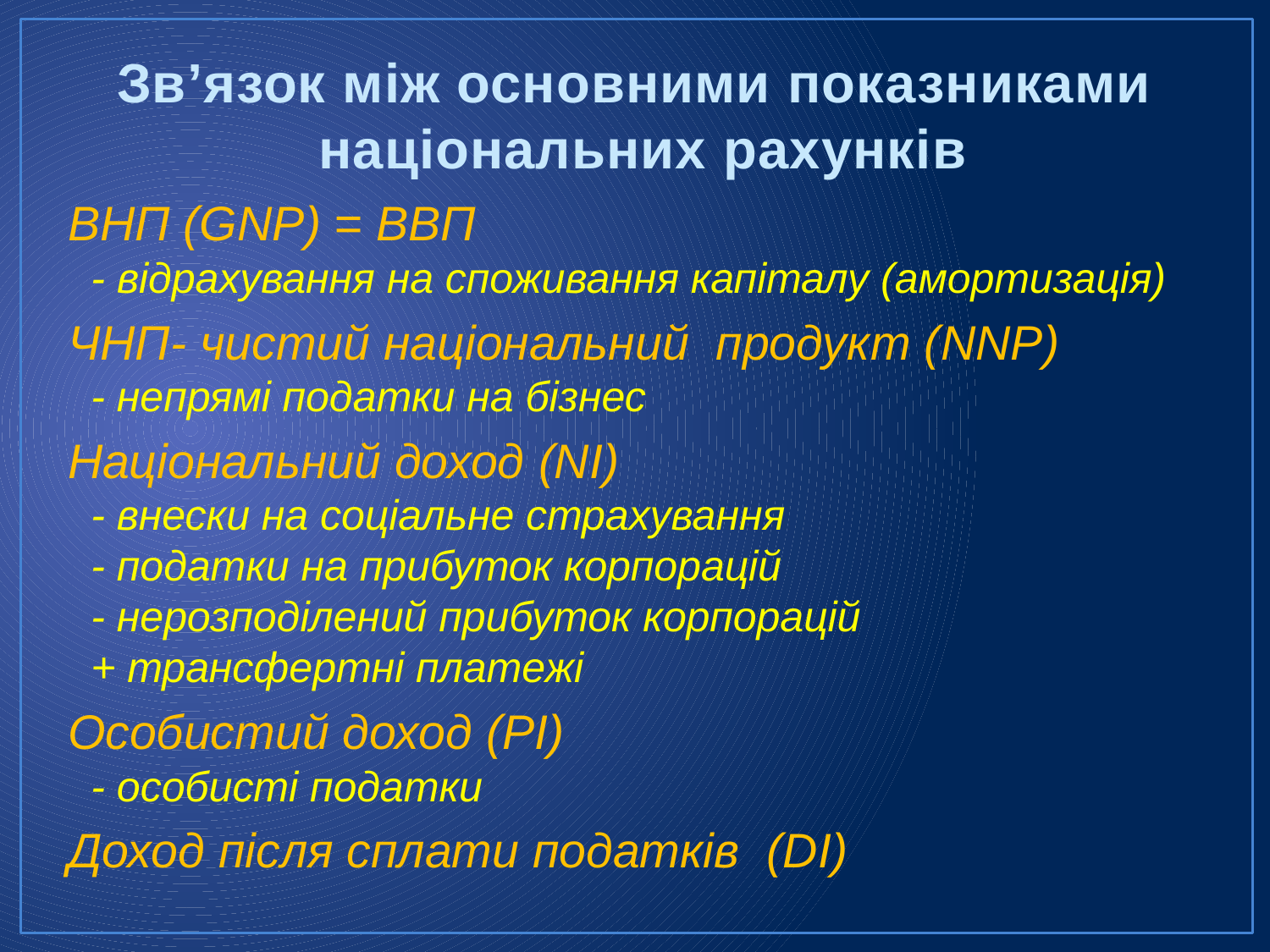

# Зв’язок між основними показниками національних рахунків
ВНП (GNP) = ВВП
- відрахування на споживання капіталу (амортизація)
ЧНП- чистий національний  продукт (NNP)
- непрямі податки на бізнес
Національний доход (NI)
- внески на соціальне страхування
- податки на прибуток корпорацій
- нерозподілений прибуток корпорацій
+ трансфертні платежі
Особистий доход (PI)
- особисті податки
Доход після сплати податків  (DI)